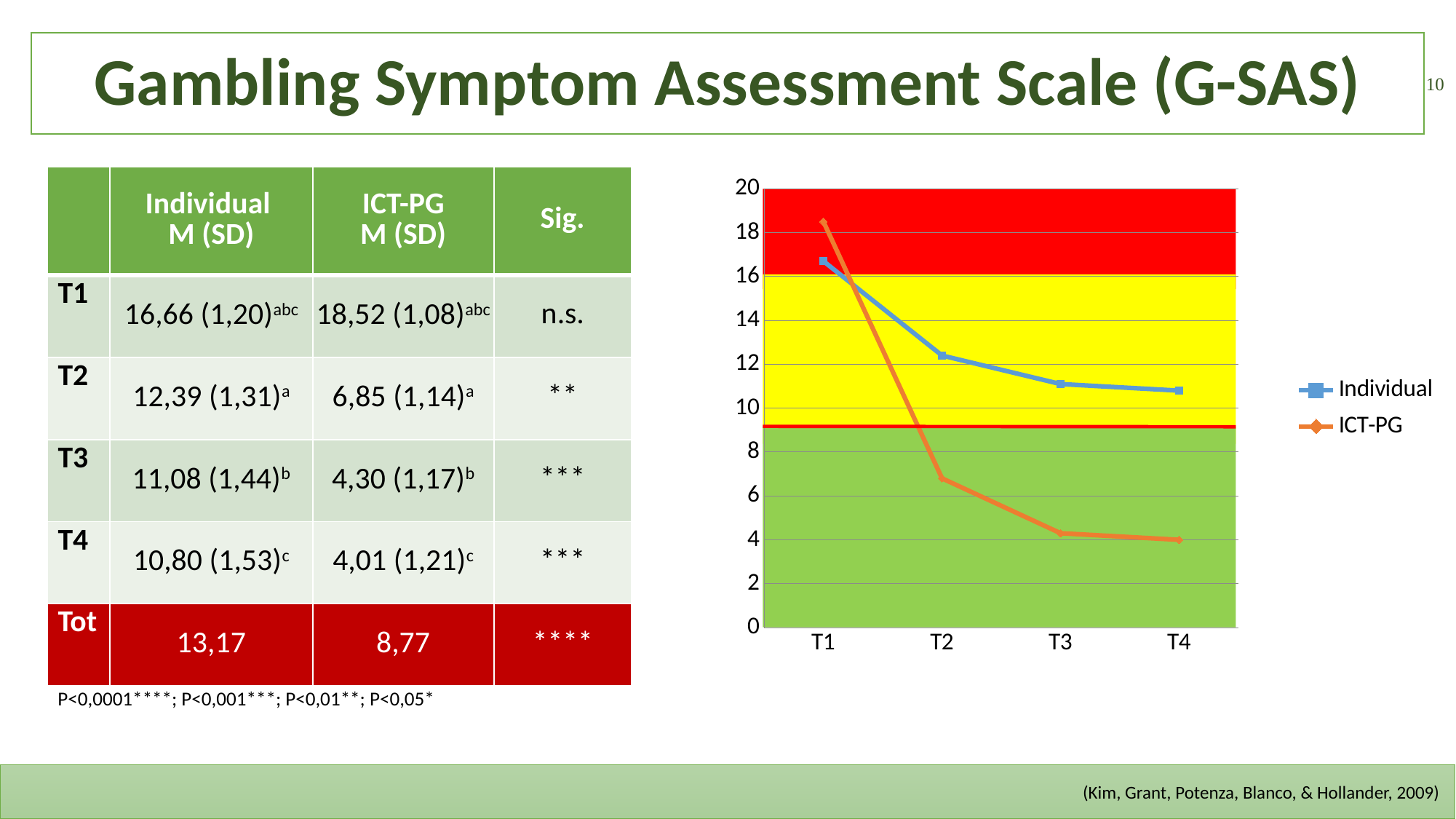

# Gambling Symptom Assessment Scale (G-SAS)
10

### Chart

| Category | Individual | ICT-PG |
|---|---|---|
| T1 | 16.7 | 18.5 |
| T2 | 12.4 | 6.8 |
| T3 | 11.1 | 4.3 |
| T4 | 10.8 | 4.0 |
|  | Individual M (SD) | ICT-PG M (SD) | Sig. |
| --- | --- | --- | --- |
| T1 | 16,66 (1,20)abc | 18,52 (1,08)abc | n.s. |
| T2 | 12,39 (1,31)a | 6,85 (1,14)a | \*\* |
| T3 | 11,08 (1,44)b | 4,30 (1,17)b | \*\*\* |
| T4 | 10,80 (1,53)c | 4,01 (1,21)c | \*\*\* |
| Tot | 13,17 | 8,77 | \*\*\*\* |

P<0,0001****; P<0,001***; P<0,01**; P<0,05*

(Kim, Grant, Potenza, Blanco, & Hollander, 2009)